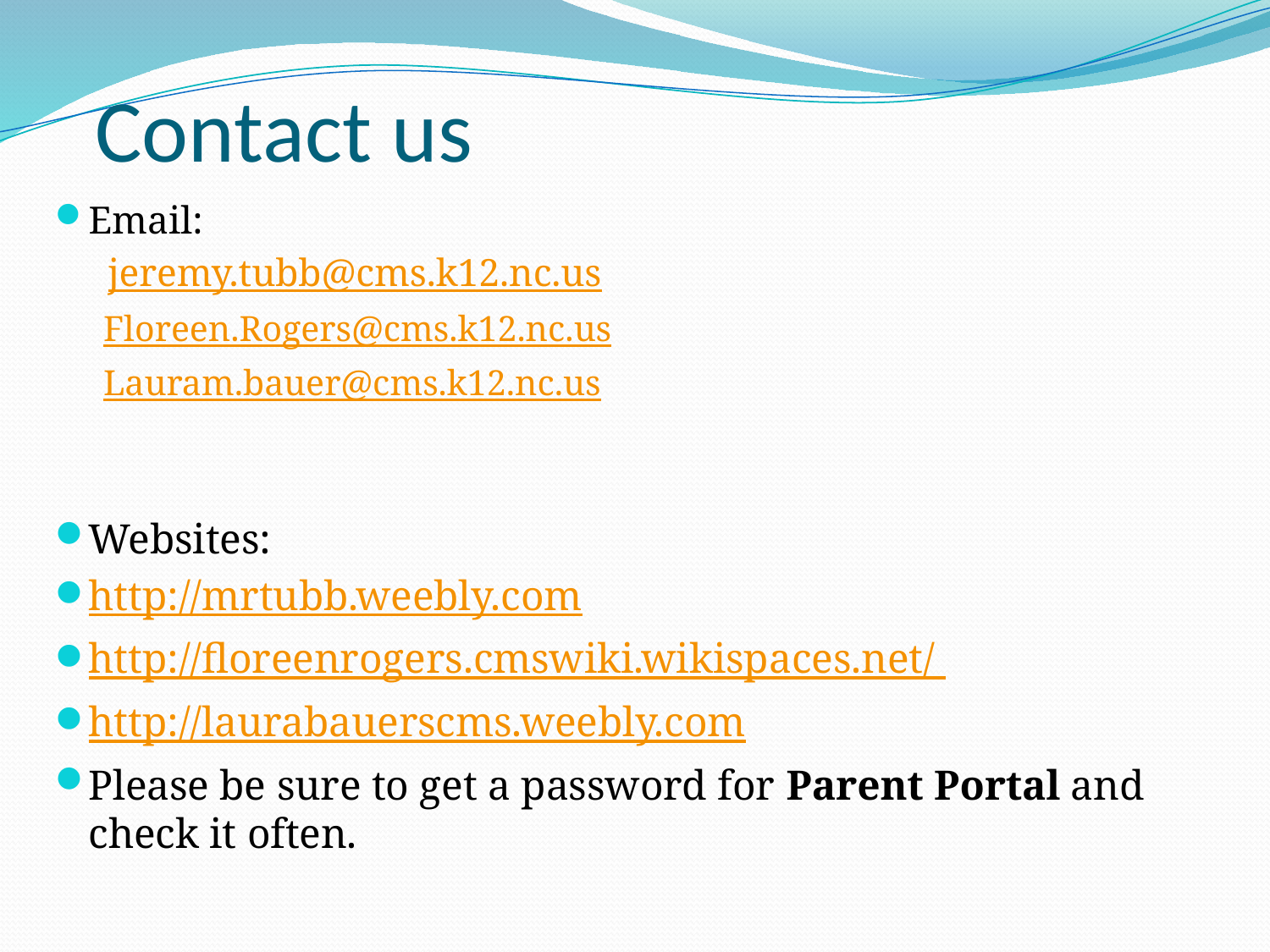

# Contact us

Email:
	  jeremy.tubb@cms.k12.nc.us
Floreen.Rogers@cms.k12.nc.us
Lauram.bauer@cms.k12.nc.us

Websites:
http://mrtubb.weebly.com
http://floreenrogers.cmswiki.wikispaces.net/
http://laurabauerscms.weebly.com
Please be sure to get a password for Parent Portal and check it often.